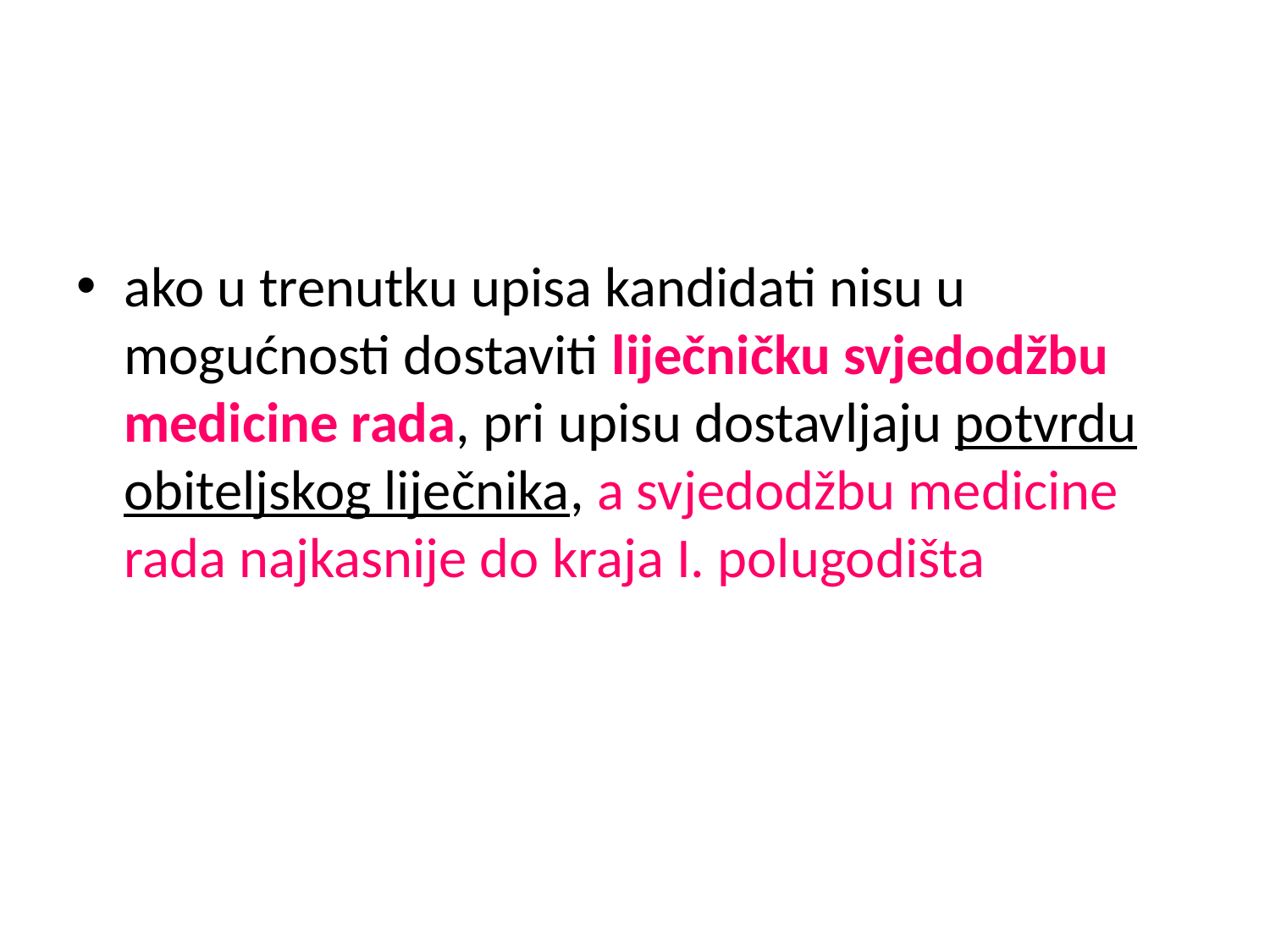

ako u trenutku upisa kandidati nisu u mogućnosti dostaviti liječničku svjedodžbu medicine rada, pri upisu dostavljaju potvrdu obiteljskog liječnika, a svjedodžbu medicine rada najkasnije do kraja I. polugodišta